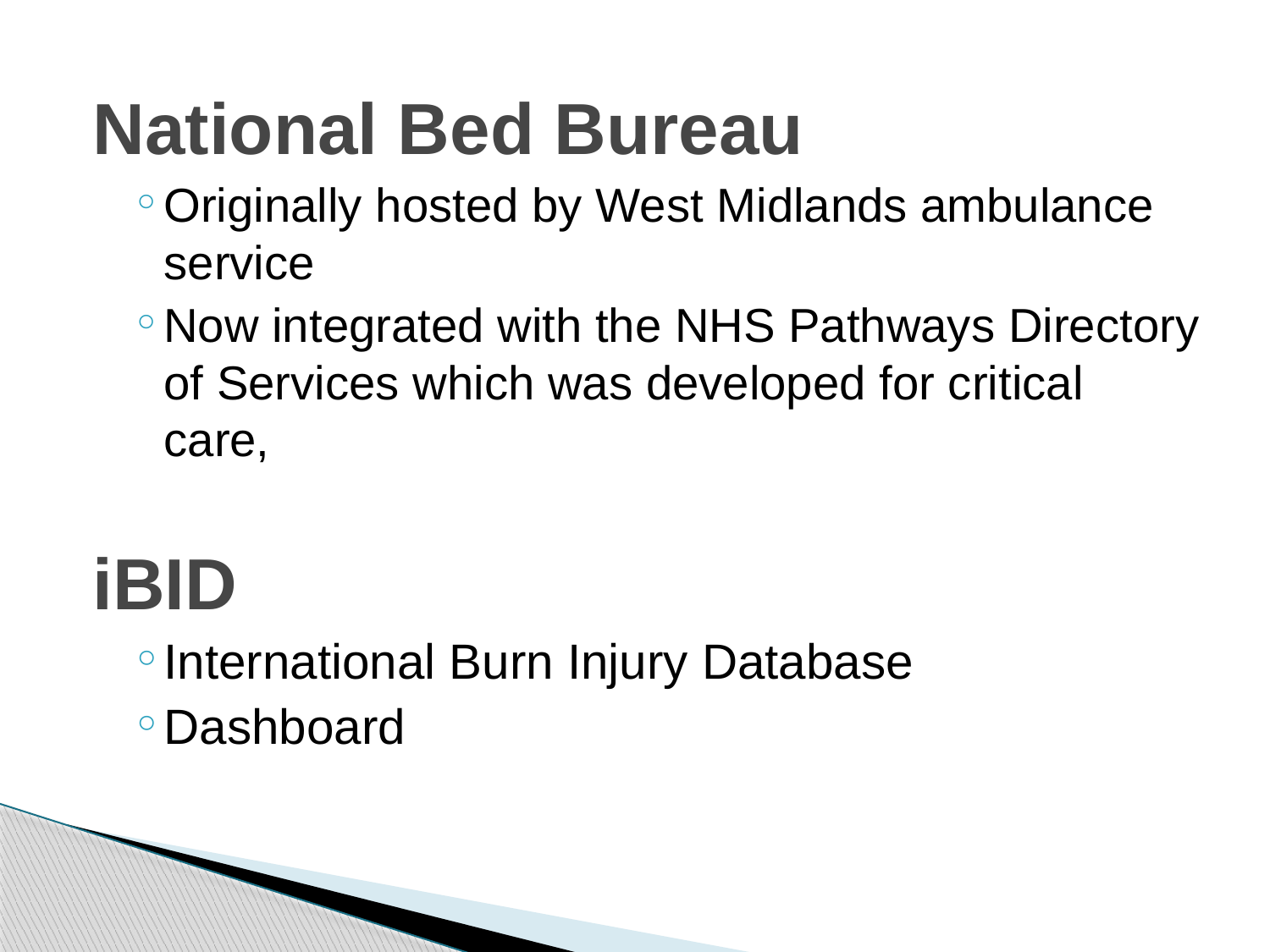

National Bed Bureau
Originally hosted by West Midlands ambulance service
Now integrated with the NHS Pathways Directory of Services which was developed for critical care,

iBID
International Burn Injury Database
Dashboard